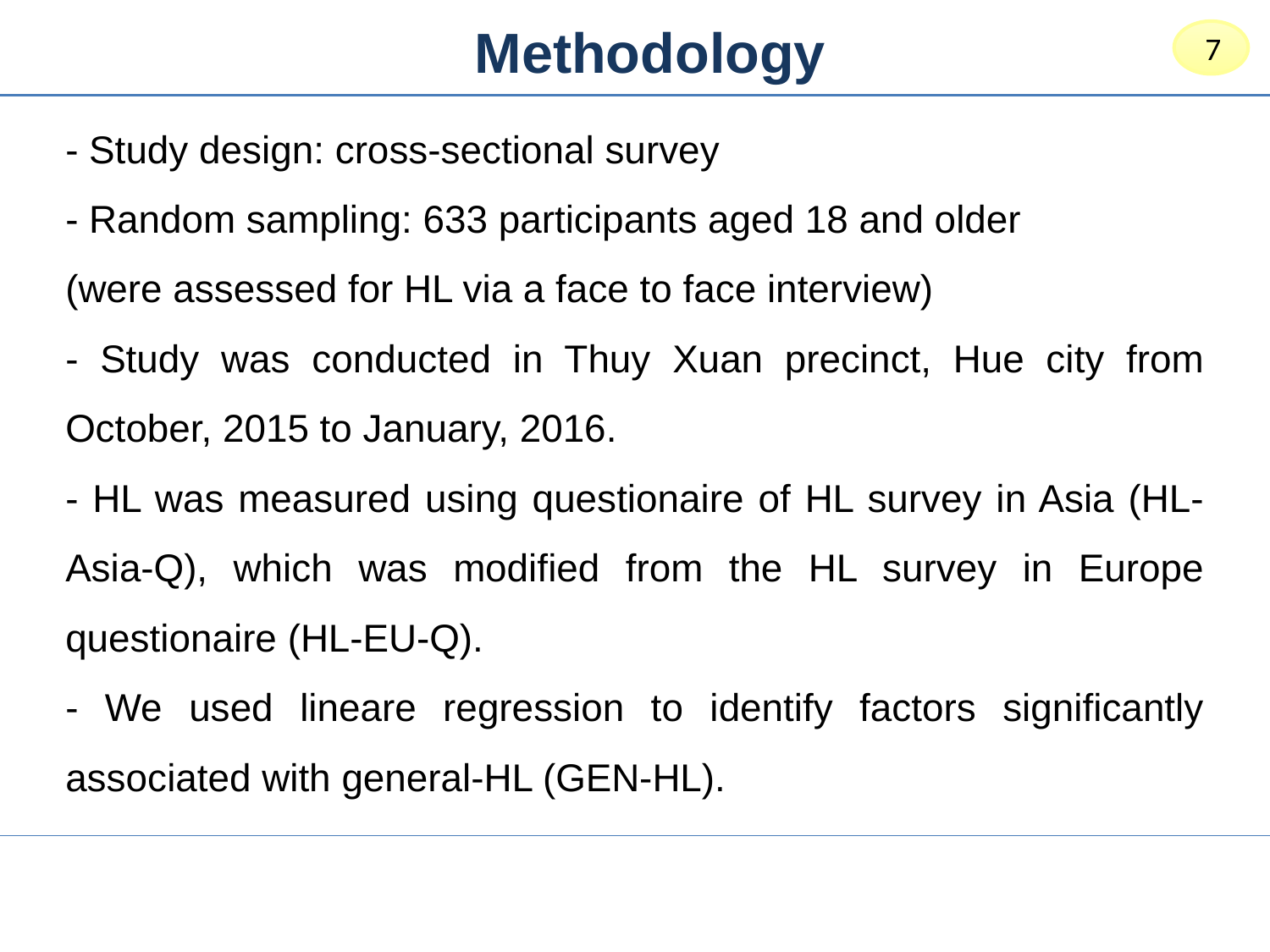

Methodology
7
- Study design: cross-sectional survey
- Random sampling: 633 participants aged 18 and older
(were assessed for HL via a face to face interview)
- Study was conducted in Thuy Xuan precinct, Hue city from October, 2015 to January, 2016.
- HL was measured using questionaire of HL survey in Asia (HL-Asia-Q), which was modified from the HL survey in Europe questionaire (HL-EU-Q).
- We used lineare regression to identify factors significantly associated with general-HL (GEN-HL).